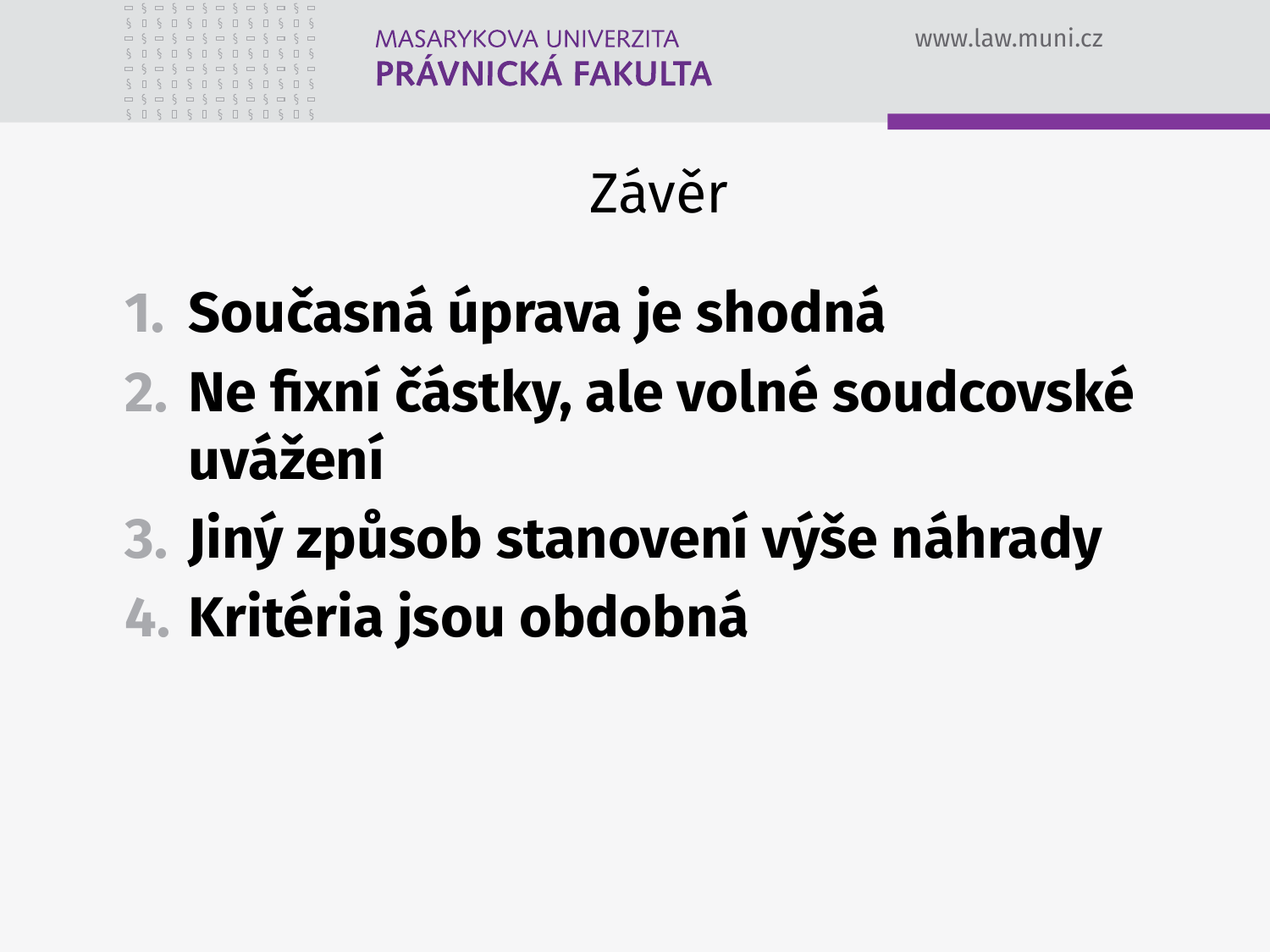

# Závěr
Současná úprava je shodná
Ne fixní částky, ale volné soudcovské uvážení
Jiný způsob stanovení výše náhrady
Kritéria jsou obdobná